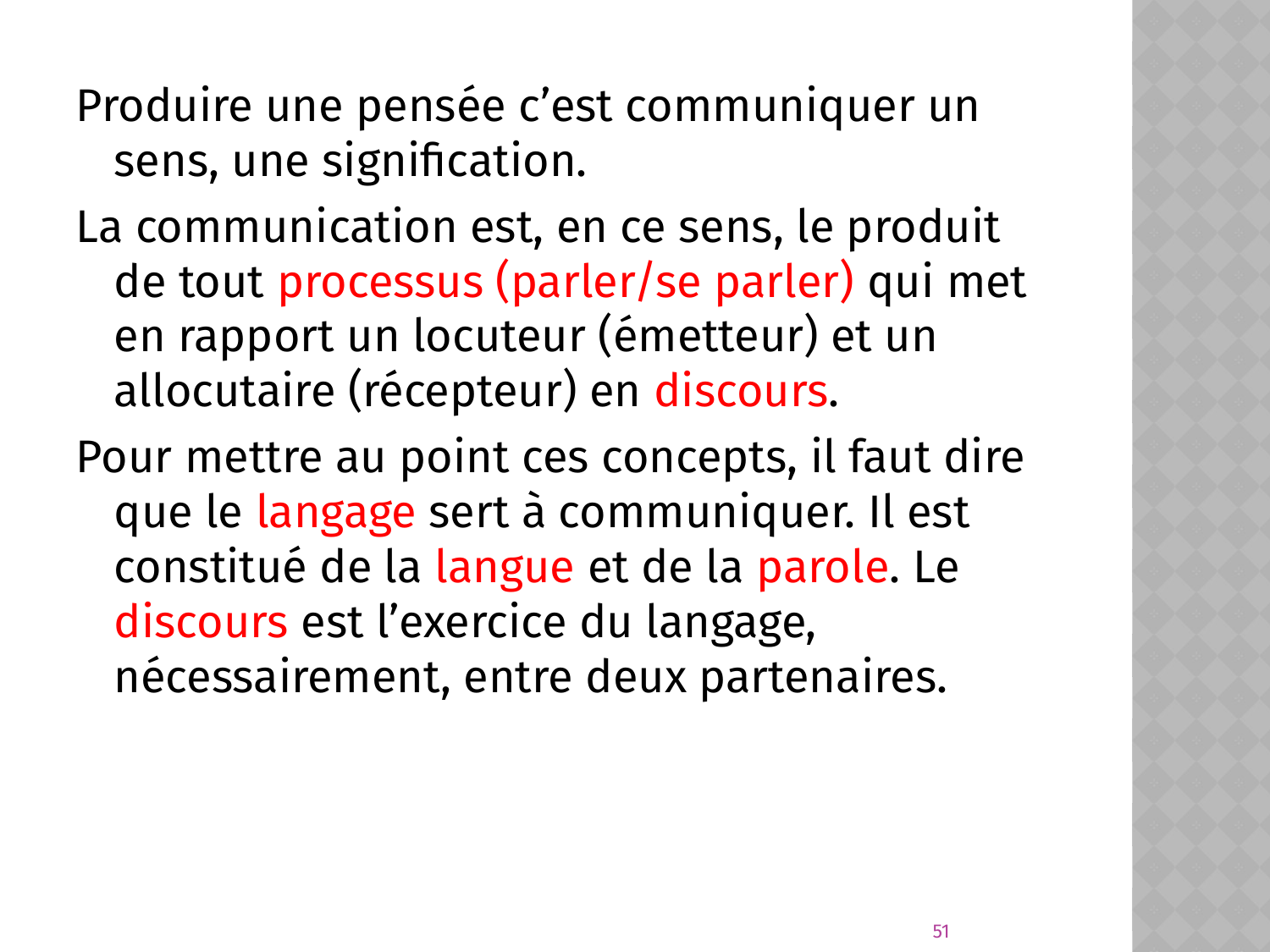

Produire une pensée c’est communiquer un sens, une signification.
La communication est, en ce sens, le produit de tout processus (parler/se parler) qui met en rapport un locuteur (émetteur) et un allocutaire (récepteur) en discours.
Pour mettre au point ces concepts, il faut dire que le langage sert à communiquer. Il est constitué de la langue et de la parole. Le discours est l’exercice du langage, nécessairement, entre deux partenaires.

51